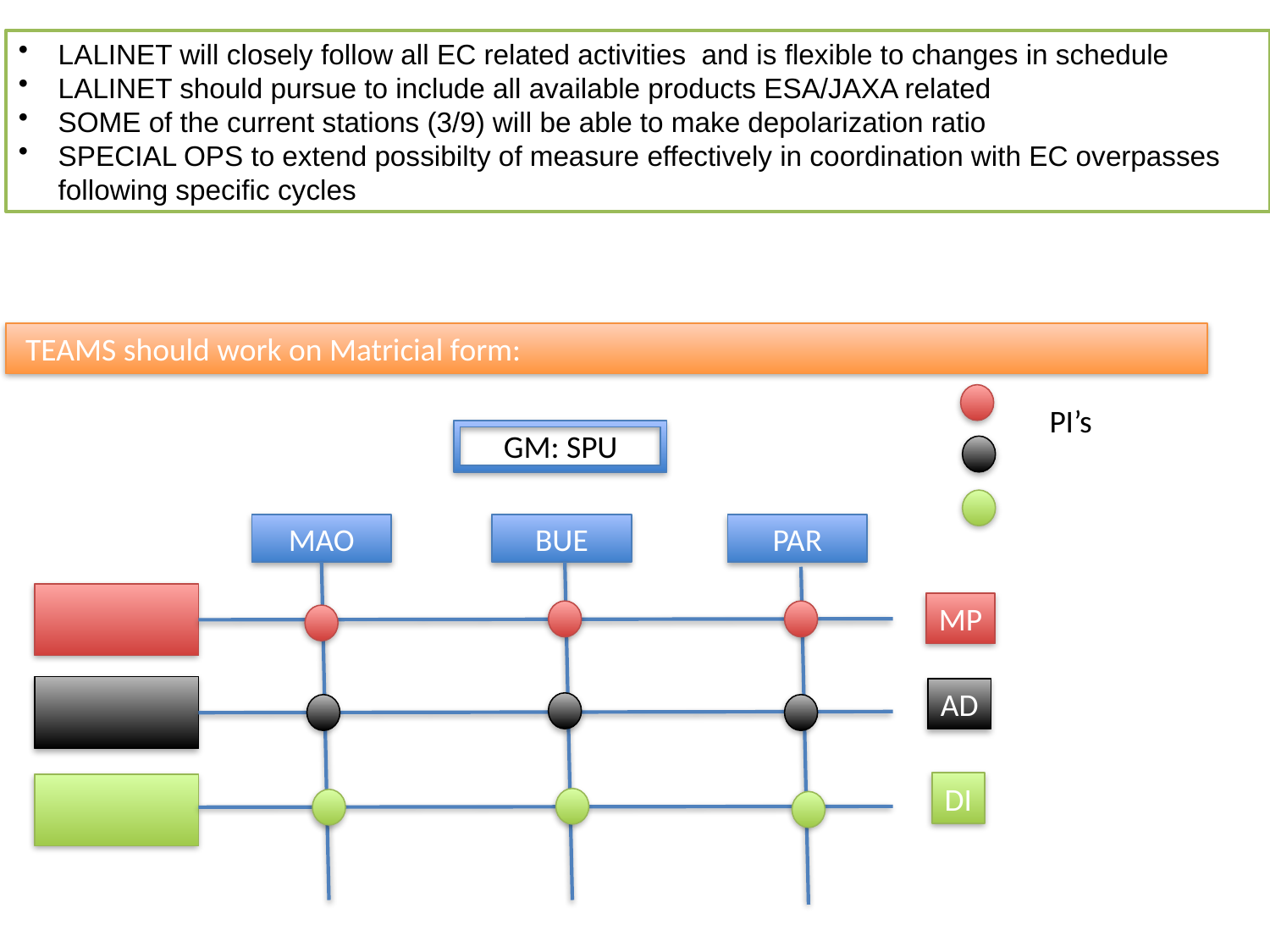

LALINET will closely follow all EC related activities  and is flexible to changes in schedule
LALINET should pursue to include all available products ESA/JAXA related
SOME of the current stations (3/9) will be able to make depolarization ratio
SPECIAL OPS to extend possibilty of measure effectively in coordination with EC overpasses following specific cycles
 TEAMS should work on Matricial form:

PI’s

GM: SPU

MAO
BUE
PAR

MP

AD

DI